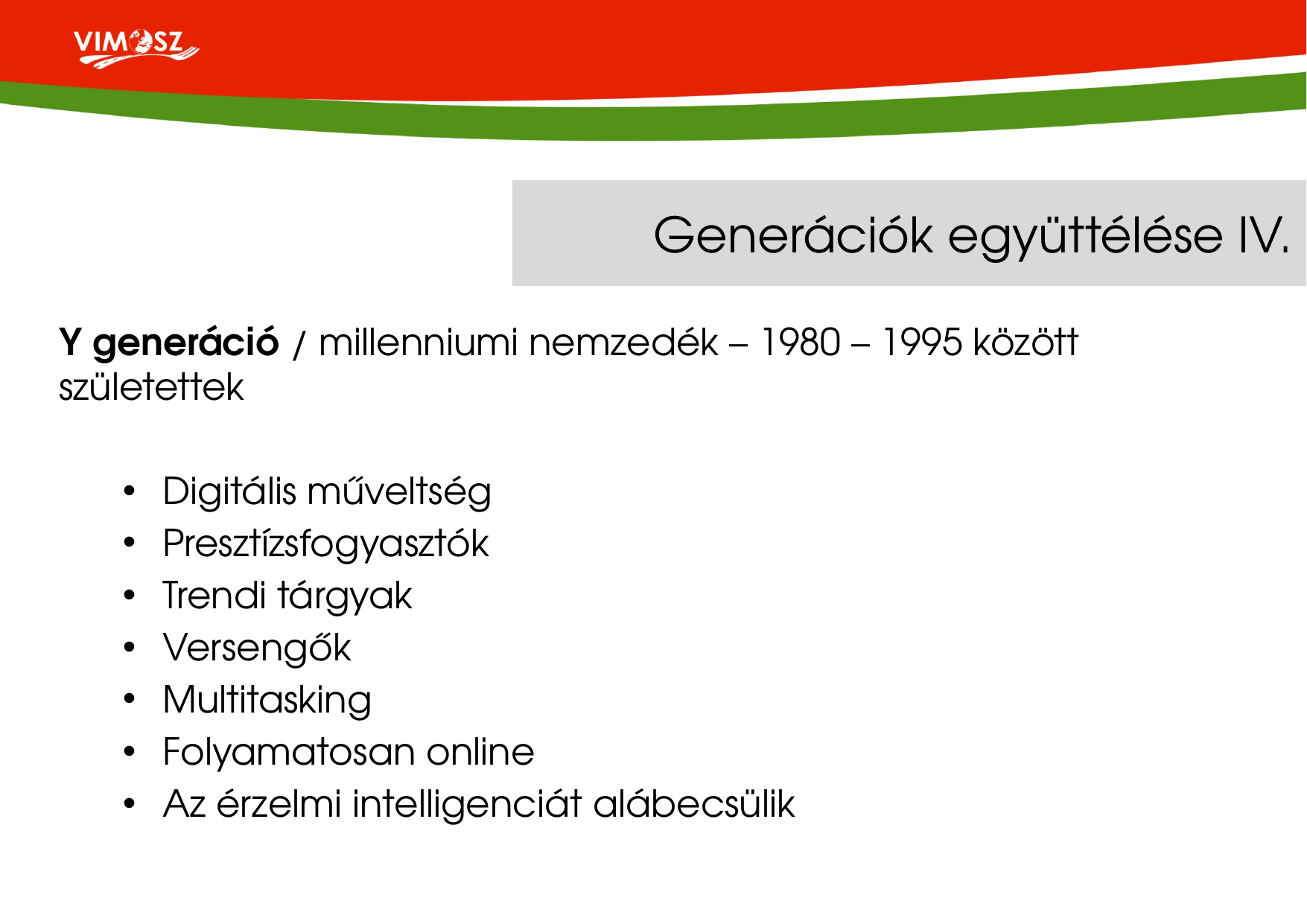

# Generációk együttélése IV.
Y generáció / millenniumi nemzedék – 1980 – 1995 között születettek

Digitális műveltség
Presztízsfogyasztók
Trendi tárgyak
Versengők
Multitasking
Folyamatosan online
Az érzelmi intelligenciát alábecsülik